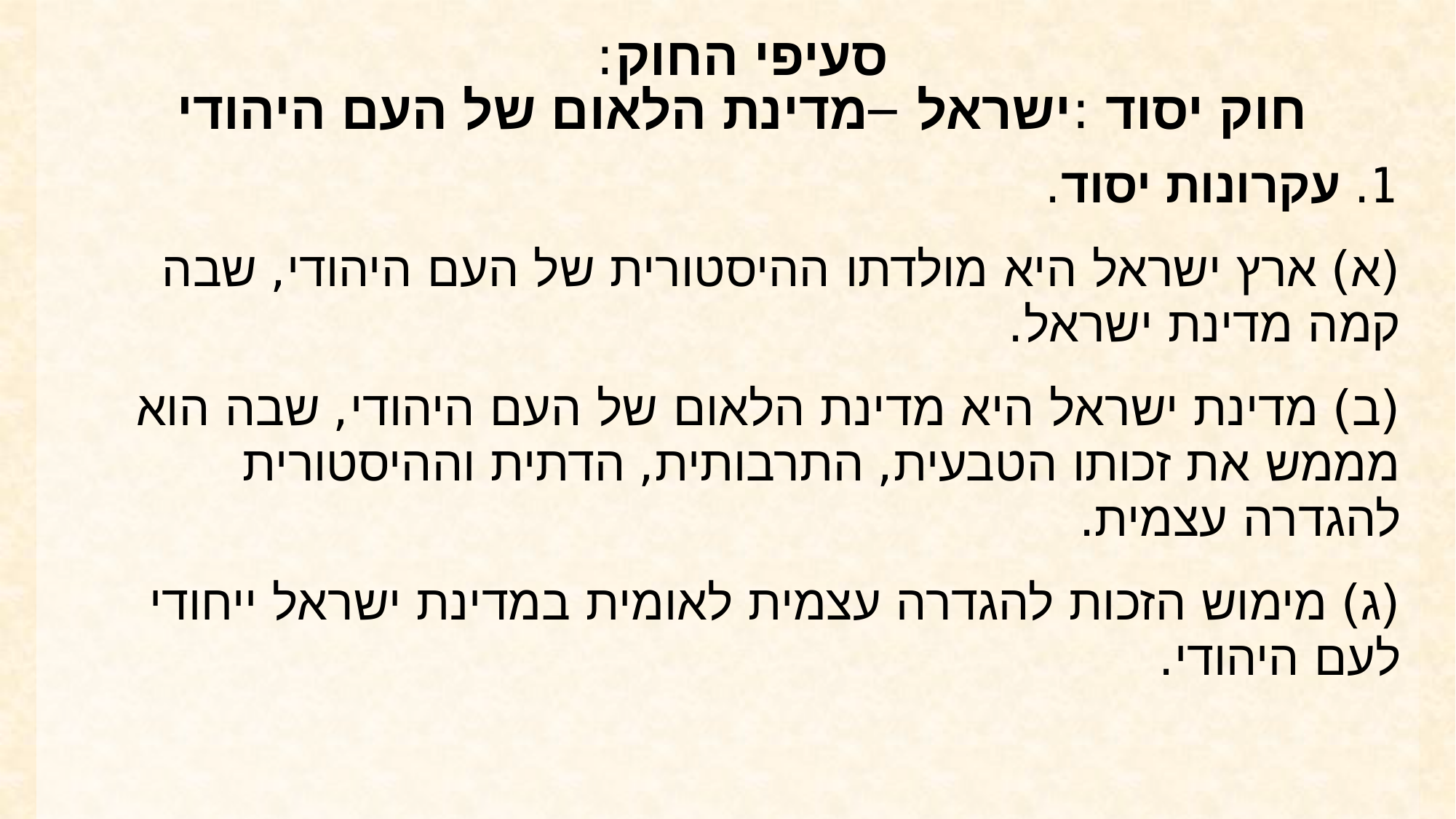

# סעיפי החוק: חוק יסוד :ישראל –מדינת הלאום של העם היהודי
1. עקרונות יסוד.
(א) ארץ ישראל היא מולדתו ההיסטורית של העם היהודי, שבה קמה מדינת ישראל.
(ב) מדינת ישראל היא מדינת הלאום של העם היהודי, שבה הוא מממש את זכותו הטבעית, התרבותית, הדתית וההיסטורית להגדרה עצמית.
(ג) מימוש הזכות להגדרה עצמית לאומית במדינת ישראל ייחודי לעם היהודי.